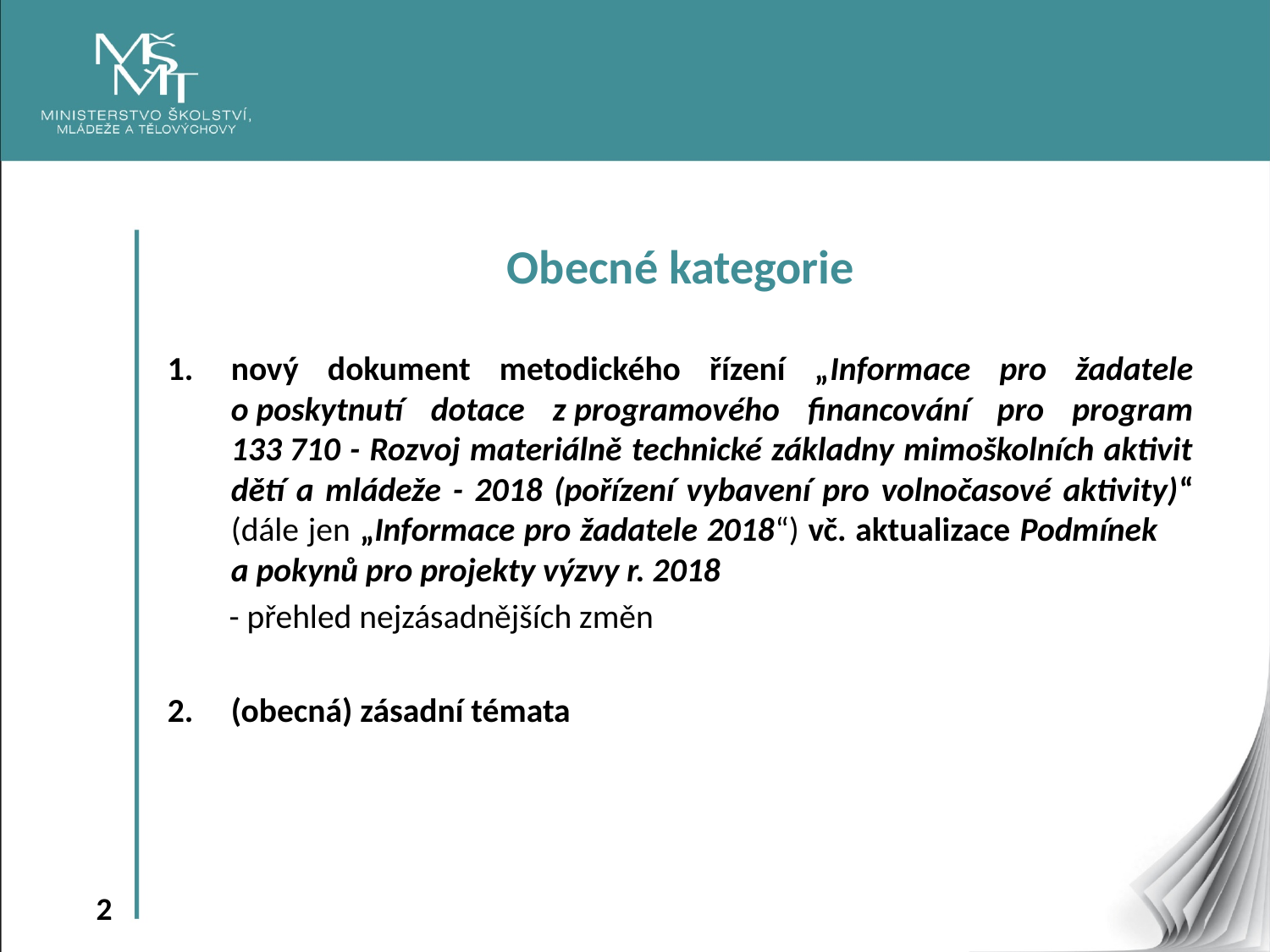

Obecné kategorie

nový dokument metodického řízení „Informace pro žadatele o poskytnutí dotace z programového financování pro program 133 710 - Rozvoj materiálně technické základny mimoškolních aktivit dětí a mládeže - 2018 (pořízení vybavení pro volnočasové aktivity)“ (dále jen „Informace pro žadatele 2018“) vč. aktualizace Podmínek     a pokynů pro projekty výzvy r. 2018
- přehled nejzásadnějších změn

(obecná) zásadní témata